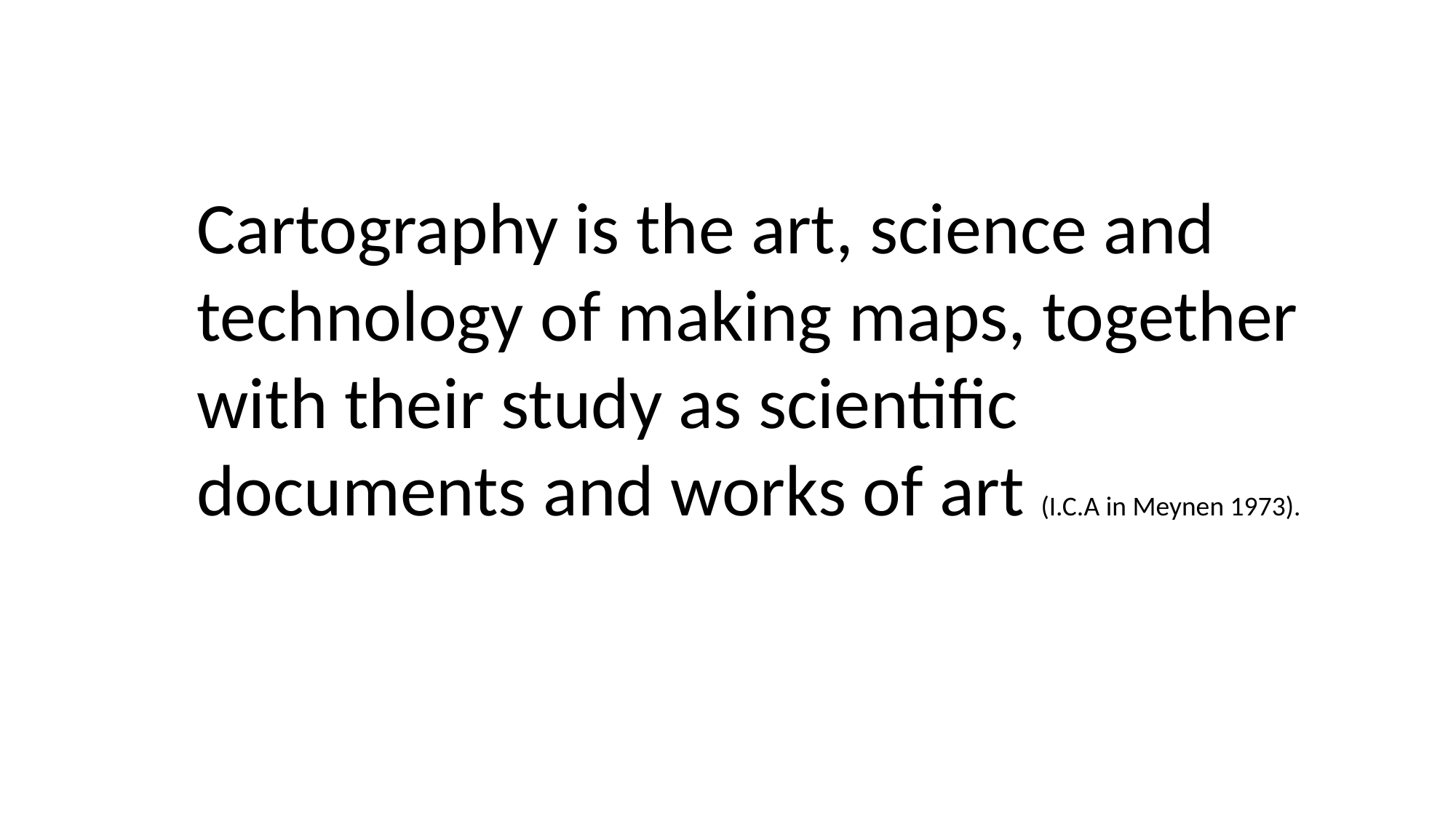

Cartography is the art, science and technology of making maps, together with their study as scientific documents and works of art (I.C.A in Meynen 1973).